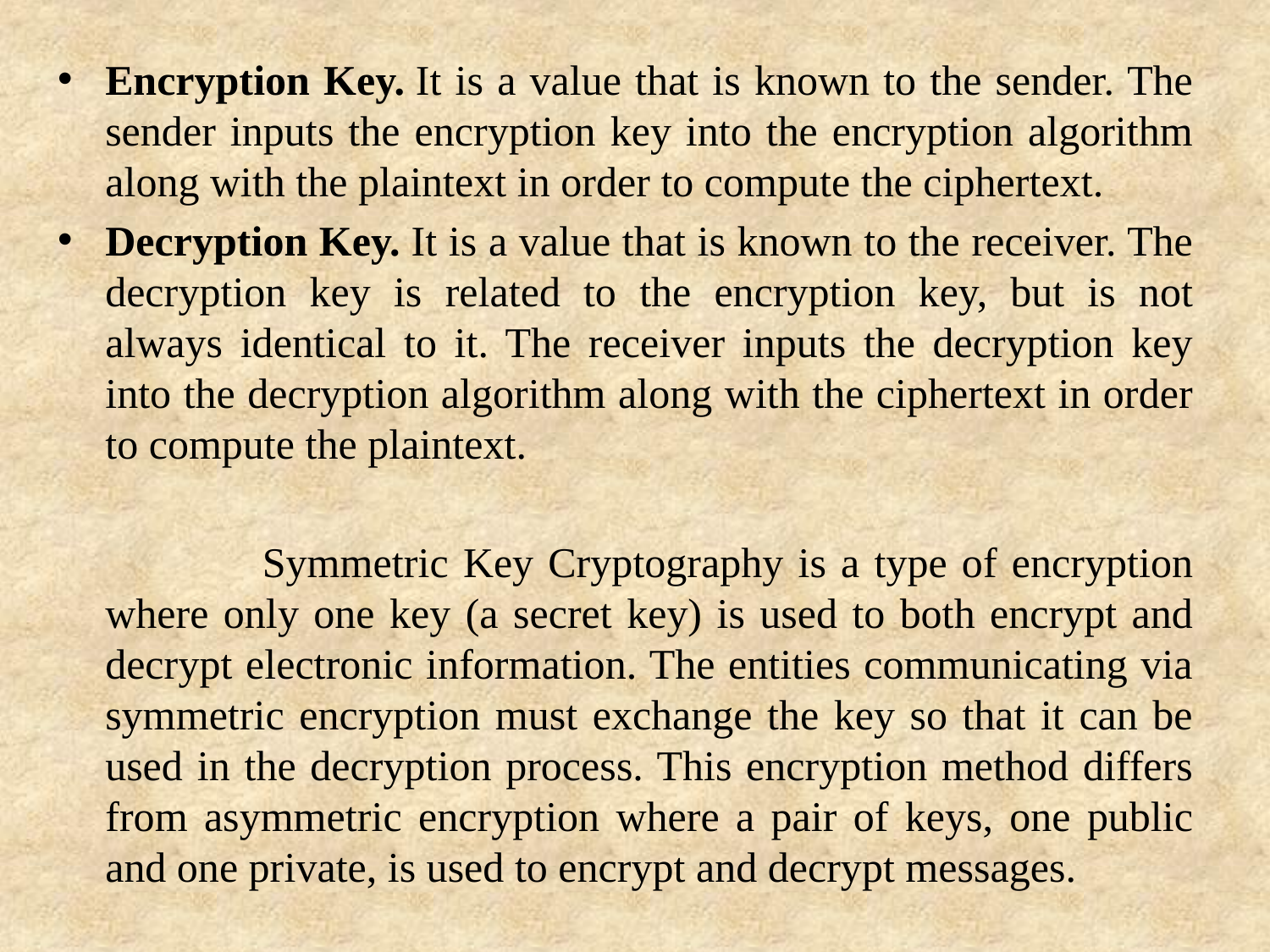

Encryption Key. It is a value that is known to the sender. The sender inputs the encryption key into the encryption algorithm along with the plaintext in order to compute the ciphertext.
Decryption Key. It is a value that is known to the receiver. The decryption key is related to the encryption key, but is not always identical to it. The receiver inputs the decryption key into the decryption algorithm along with the ciphertext in order to compute the plaintext.

              Symmetric Key Cryptography is a type of encryption where only one key (a secret key) is used to both encrypt and decrypt electronic information. The entities communicating via symmetric encryption must exchange the key so that it can be used in the decryption process. This encryption method differs from asymmetric encryption where a pair of keys, one public and one private, is used to encrypt and decrypt messages.